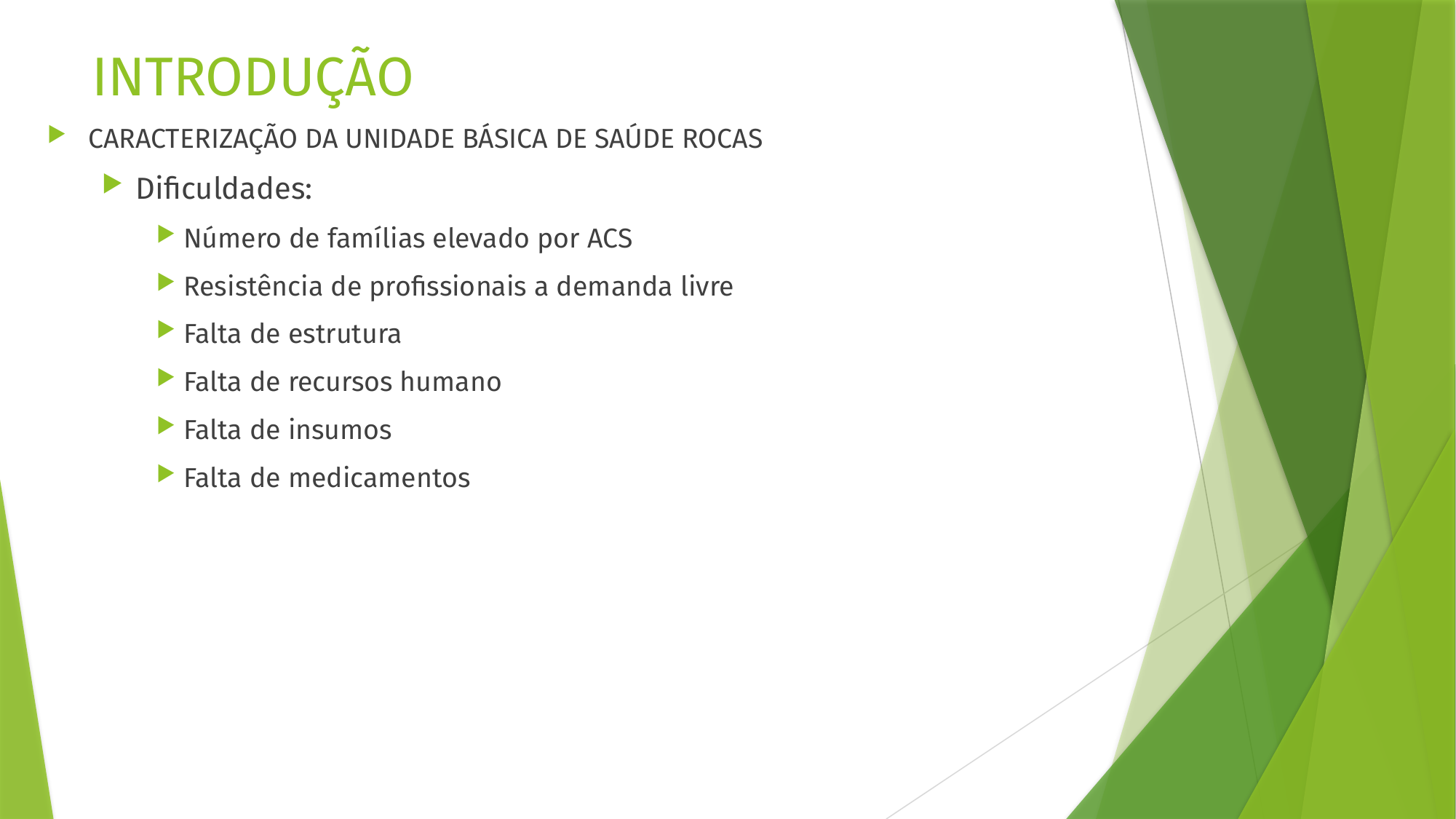

# INTRODUÇÃO
CARACTERIZAÇÃO DA UNIDADE BÁSICA DE SAÚDE ROCAS
Dificuldades:
Número de famílias elevado por ACS
Resistência de profissionais a demanda livre
Falta de estrutura
Falta de recursos humano
Falta de insumos
Falta de medicamentos